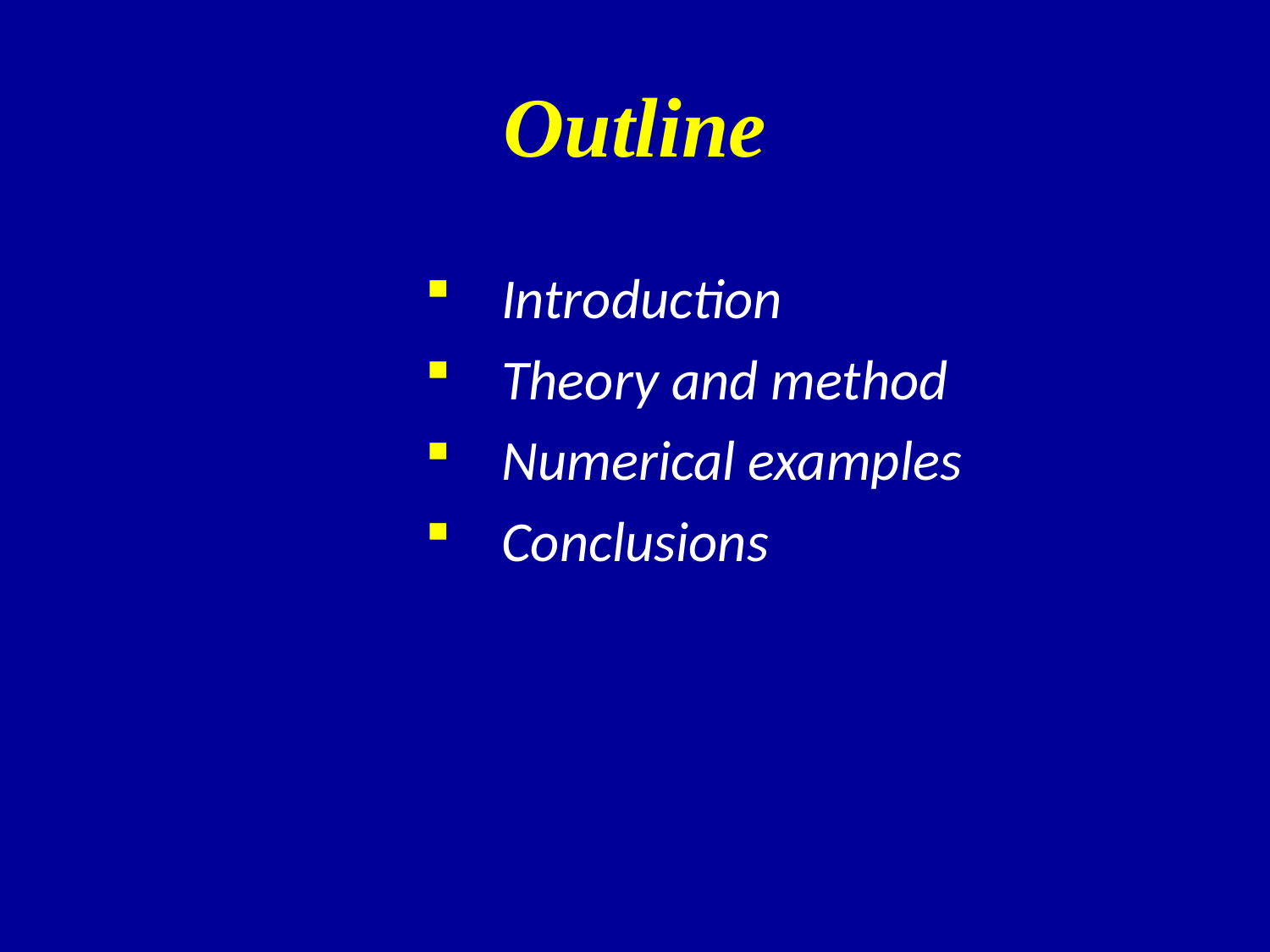

Outline
 Introduction
 Theory and method
 Numerical examples
 Conclusions